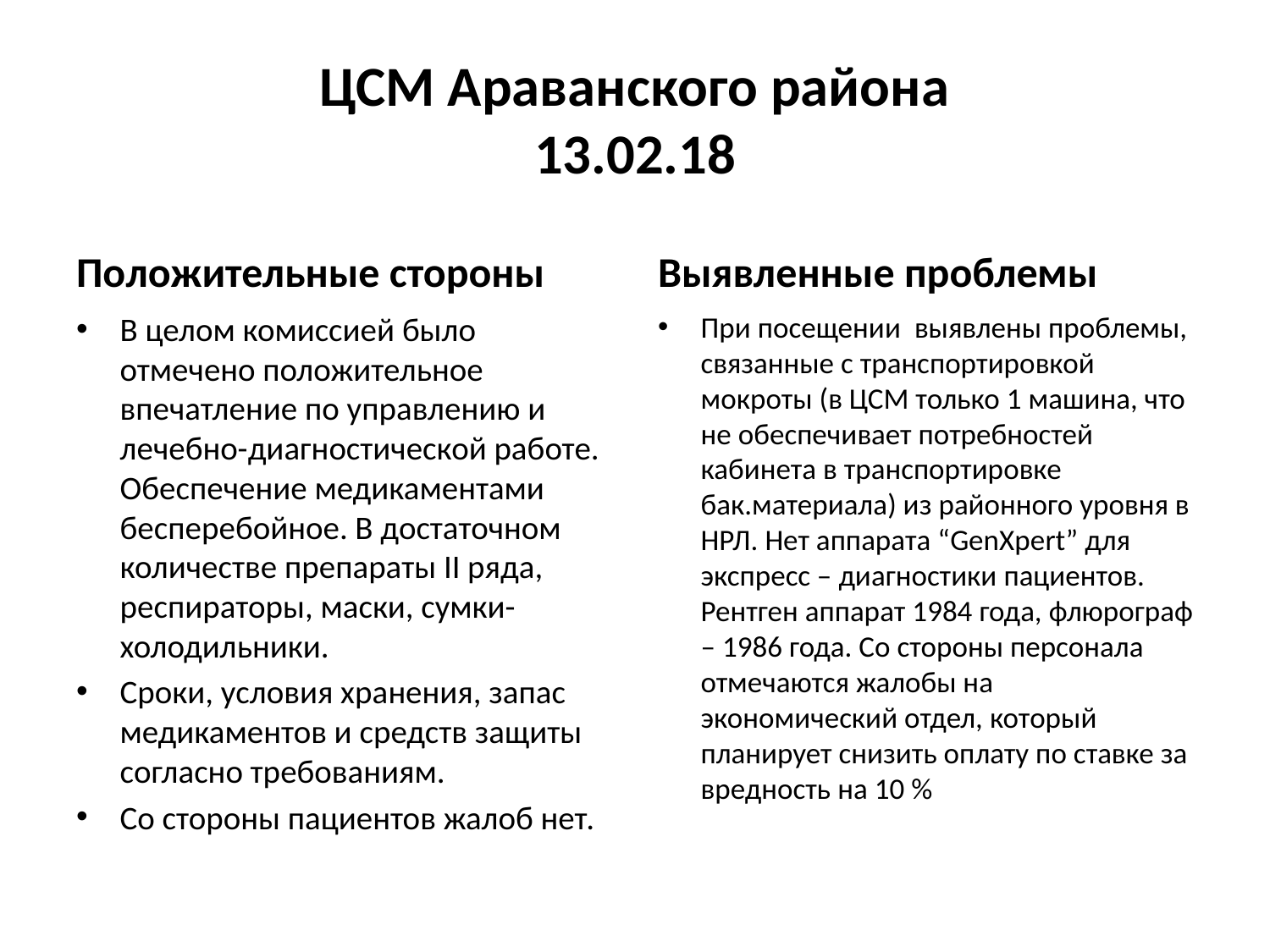

# ЦСМ Араванского района 13.02.18
Положительные стороны
Выявленные проблемы
В целом комиссией было отмечено положительное впечатление по управлению и лечебно-диагностической работе. Обеспечение медикаментами бесперебойное. В достаточном количестве препараты II ряда, респираторы, маски, сумки-холодильники.
Сроки, условия хранения, запас медикаментов и средств защиты согласно требованиям.
Со стороны пациентов жалоб нет.

При посещении  выявлены проблемы, связанные с транспортировкой мокроты (в ЦСМ только 1 машина, что не обеспечивает потребностей кабинета в транспортировке бак.материала) из районного уровня в НРЛ. Нет аппарата “GenXpert” для экспресс – диагностики пациентов. Рентген аппарат 1984 года, флюрограф – 1986 года. Со стороны персонала отмечаются жалобы на экономический отдел, который планирует снизить оплату по ставке за вредность на 10 %